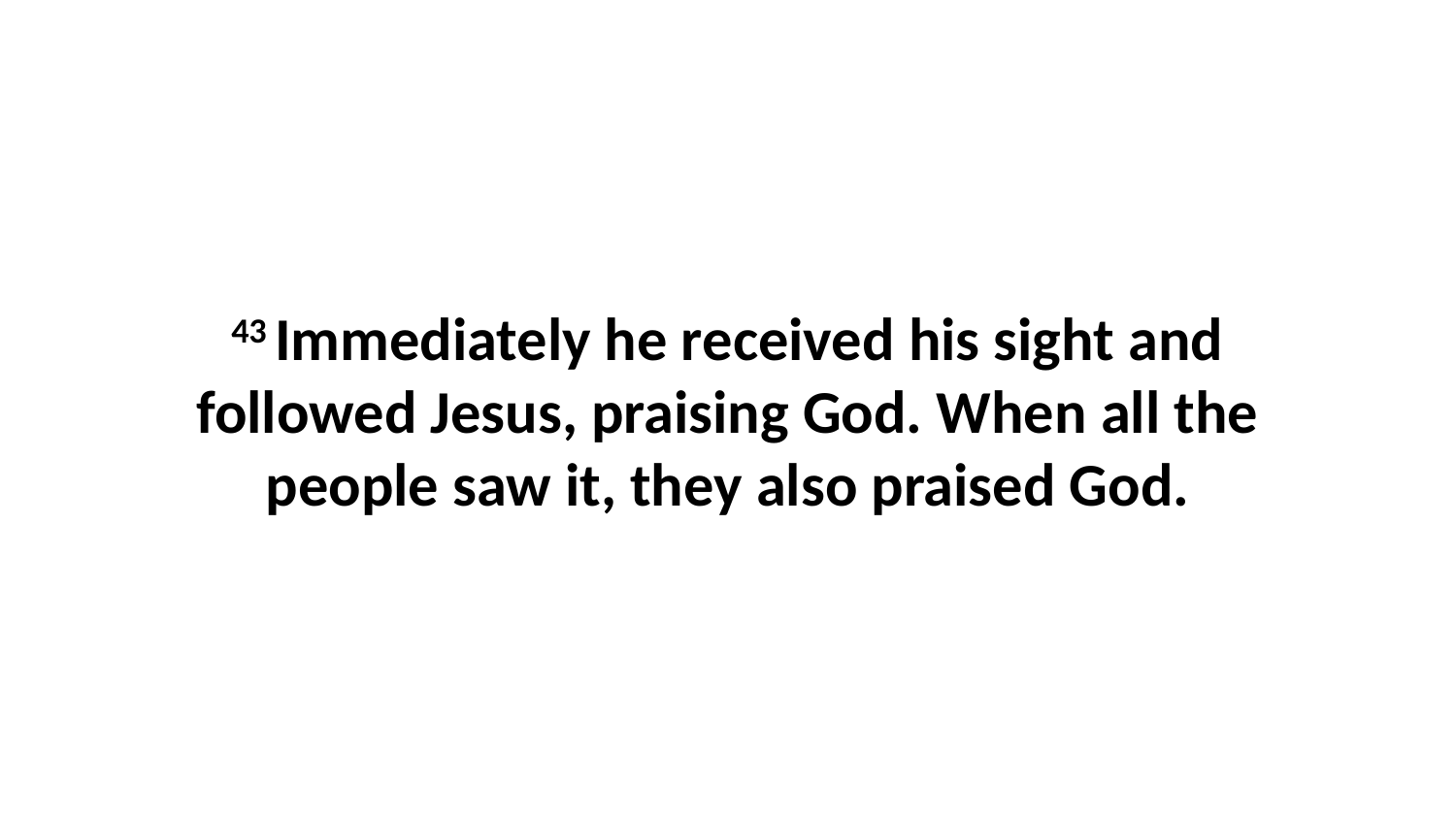

43 Immediately he received his sight and followed Jesus, praising God. When all the people saw it, they also praised God.